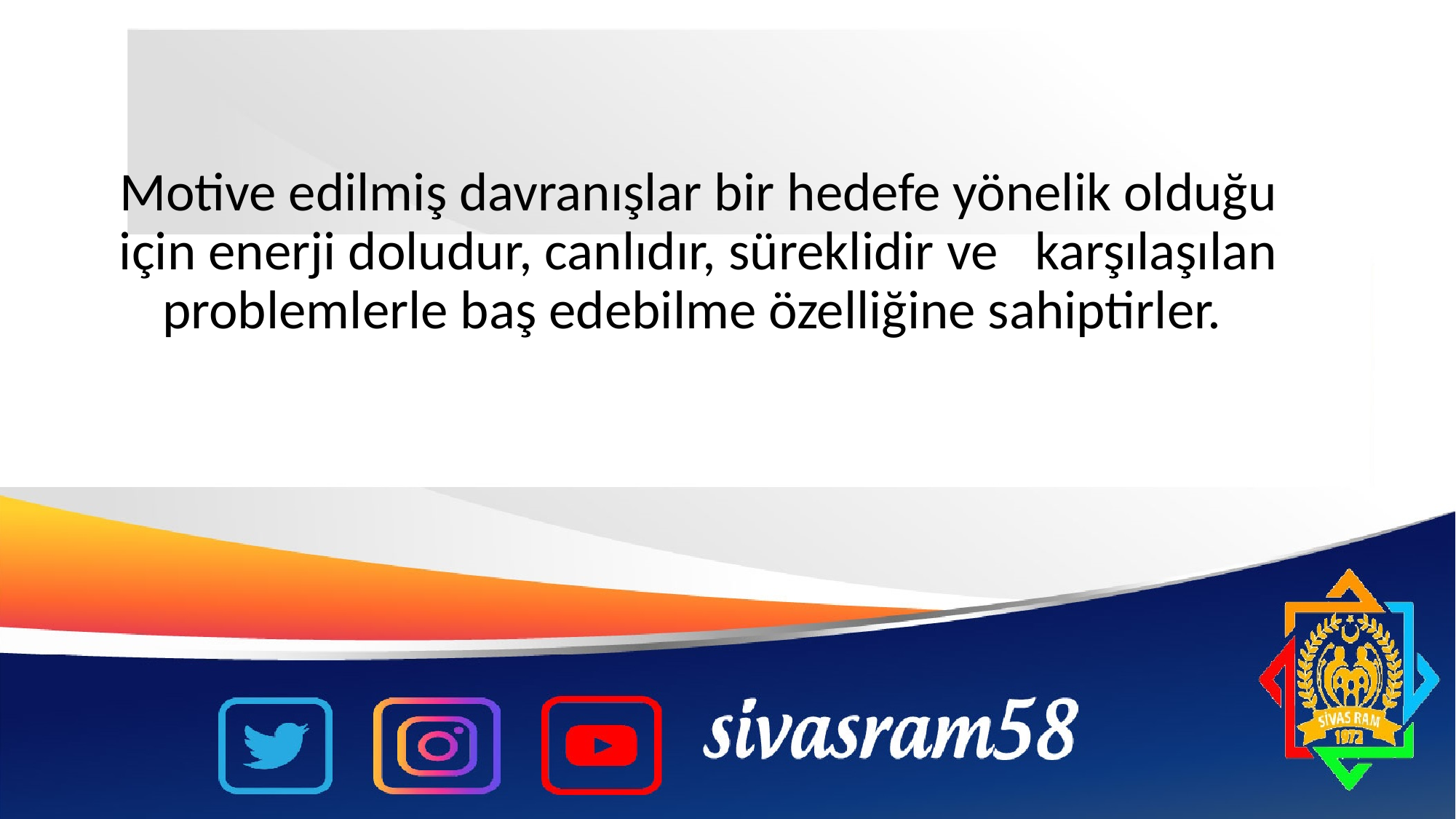

Motive edilmiş davranışlar bir hedefe yönelik olduğu için enerji doludur, canlıdır, süreklidir ve   karşılaşılan problemlerle baş edebilme özelliğine sahiptirler.